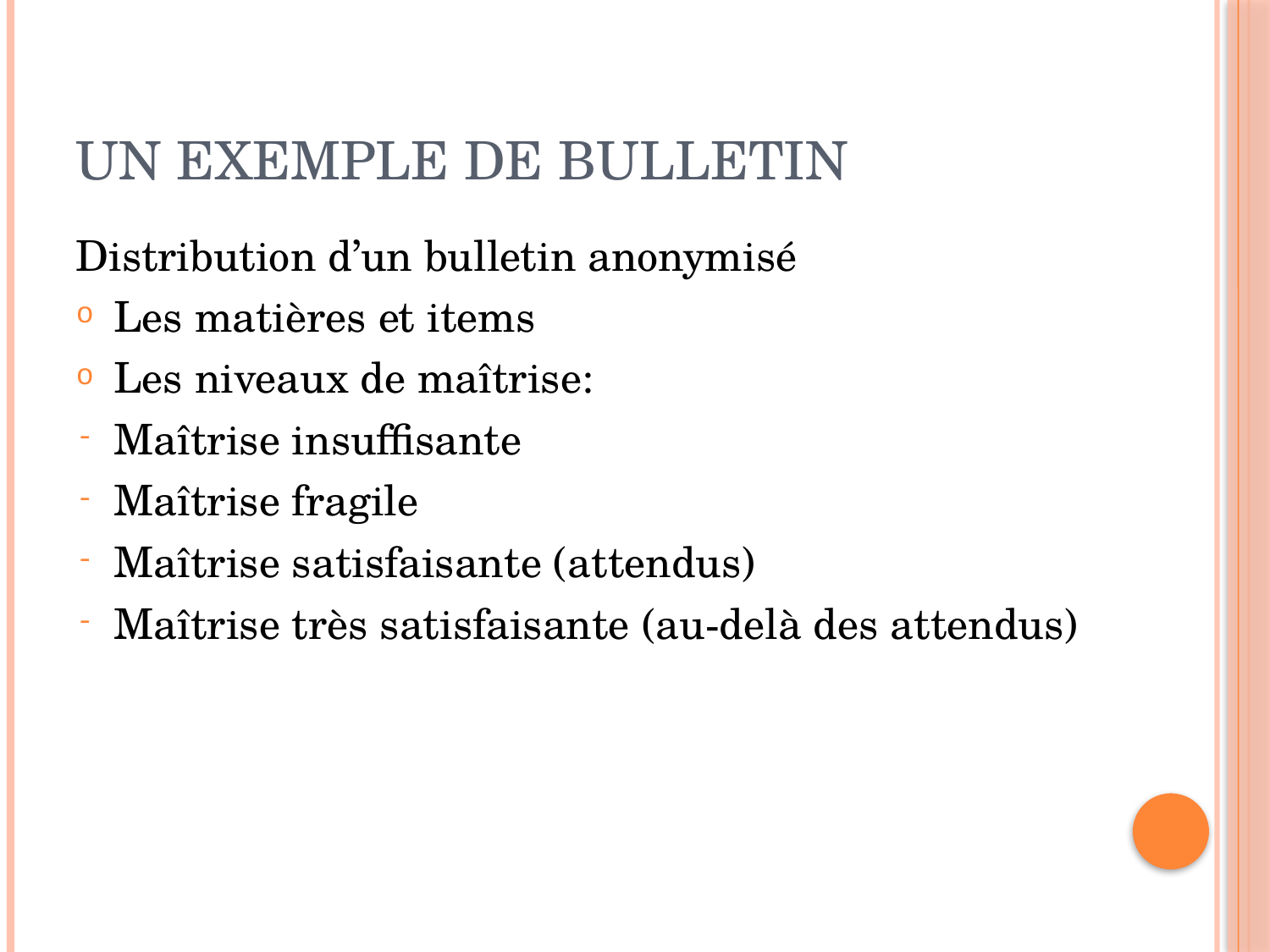

# Un exemple de bulletin
Distribution d’un bulletin anonymisé
Les matières et items
Les niveaux de maîtrise:
Maîtrise insuffisante
Maîtrise fragile
Maîtrise satisfaisante (attendus)
Maîtrise très satisfaisante (au-delà des attendus)